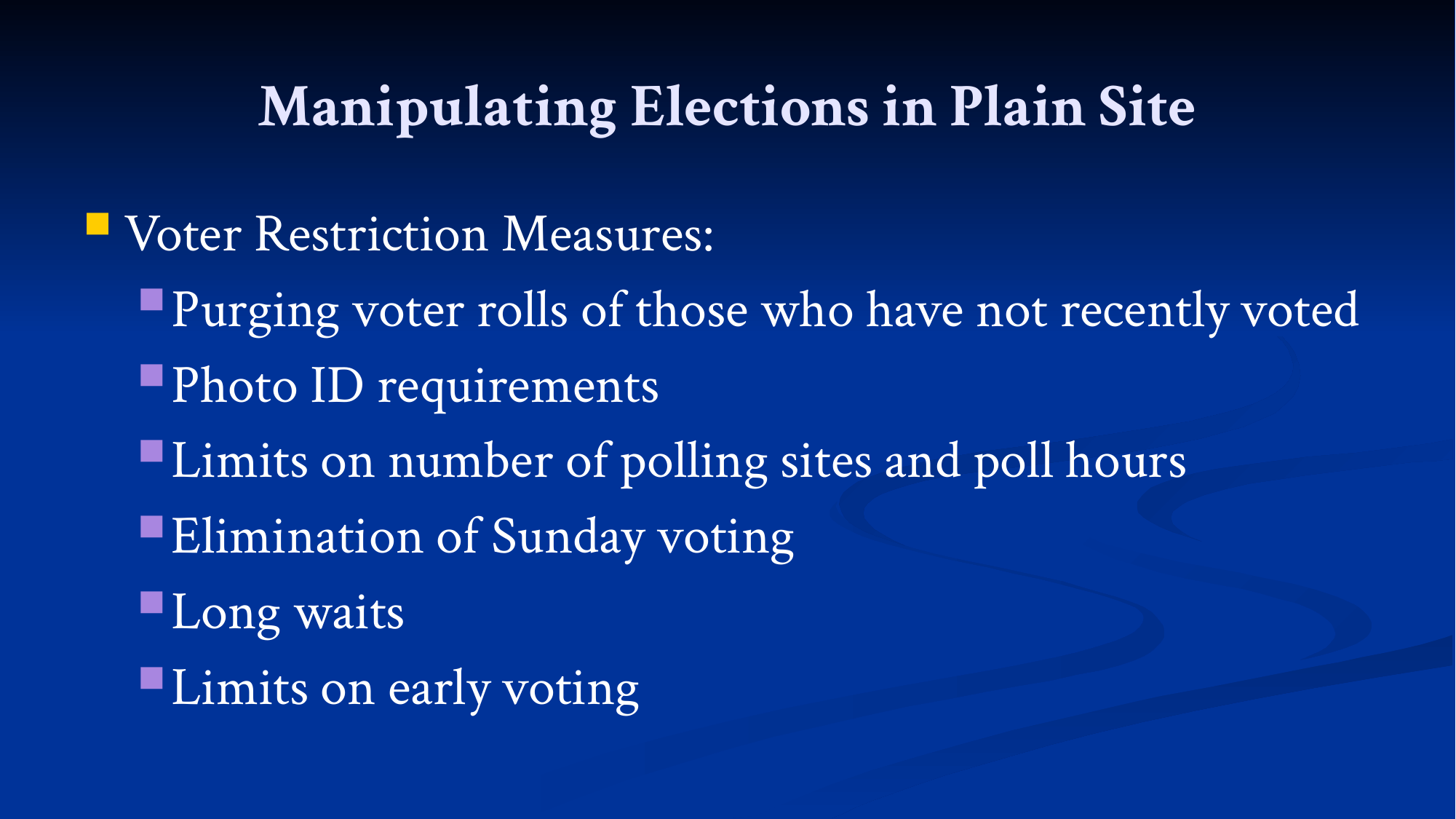

# Manipulating Elections in Plain Site
Voter Restriction Measures:
Purging voter rolls of those who have not recently voted
Photo ID requirements
Limits on number of polling sites and poll hours
Elimination of Sunday voting
Long waits
Limits on early voting